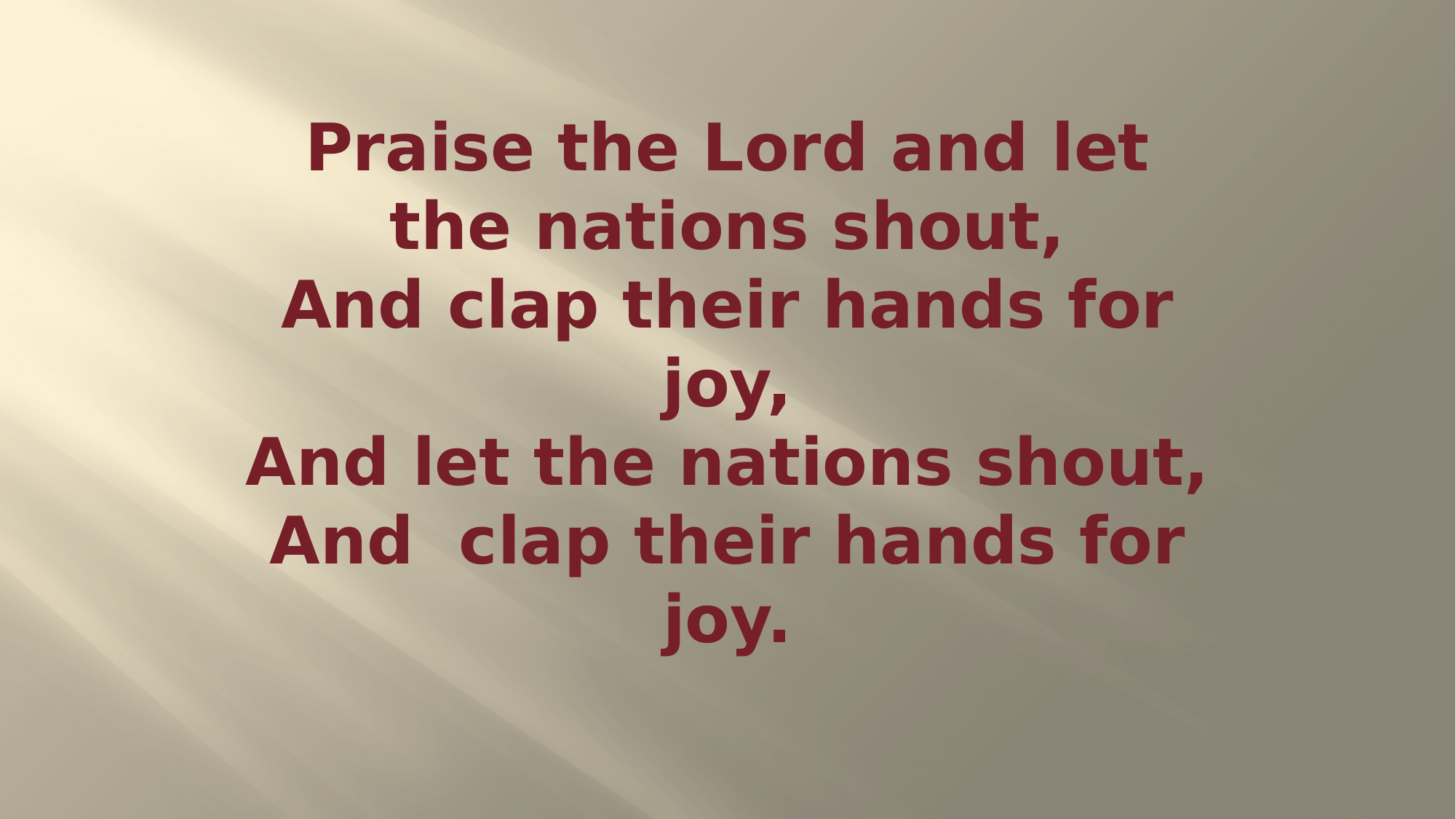

# Praise the Lord and let the nations shout, And clap their hands for joy, And let the nations shout, And  clap their hands for joy.